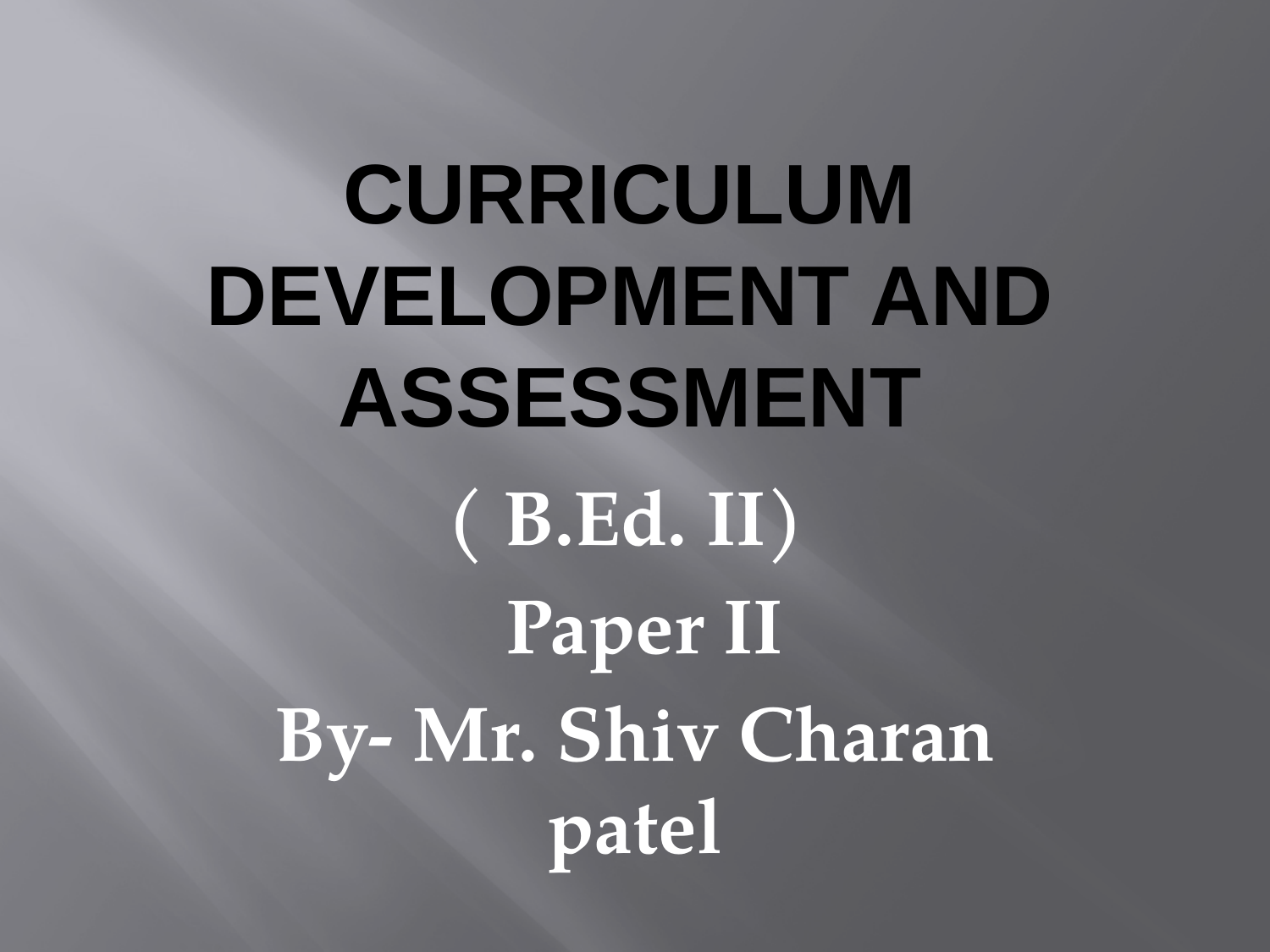

# CURRICULUM DEVELOPMENT AND ASSESSMENT
 ( B.Ed. II)
 Paper II
By- Mr. Shiv Charan patel